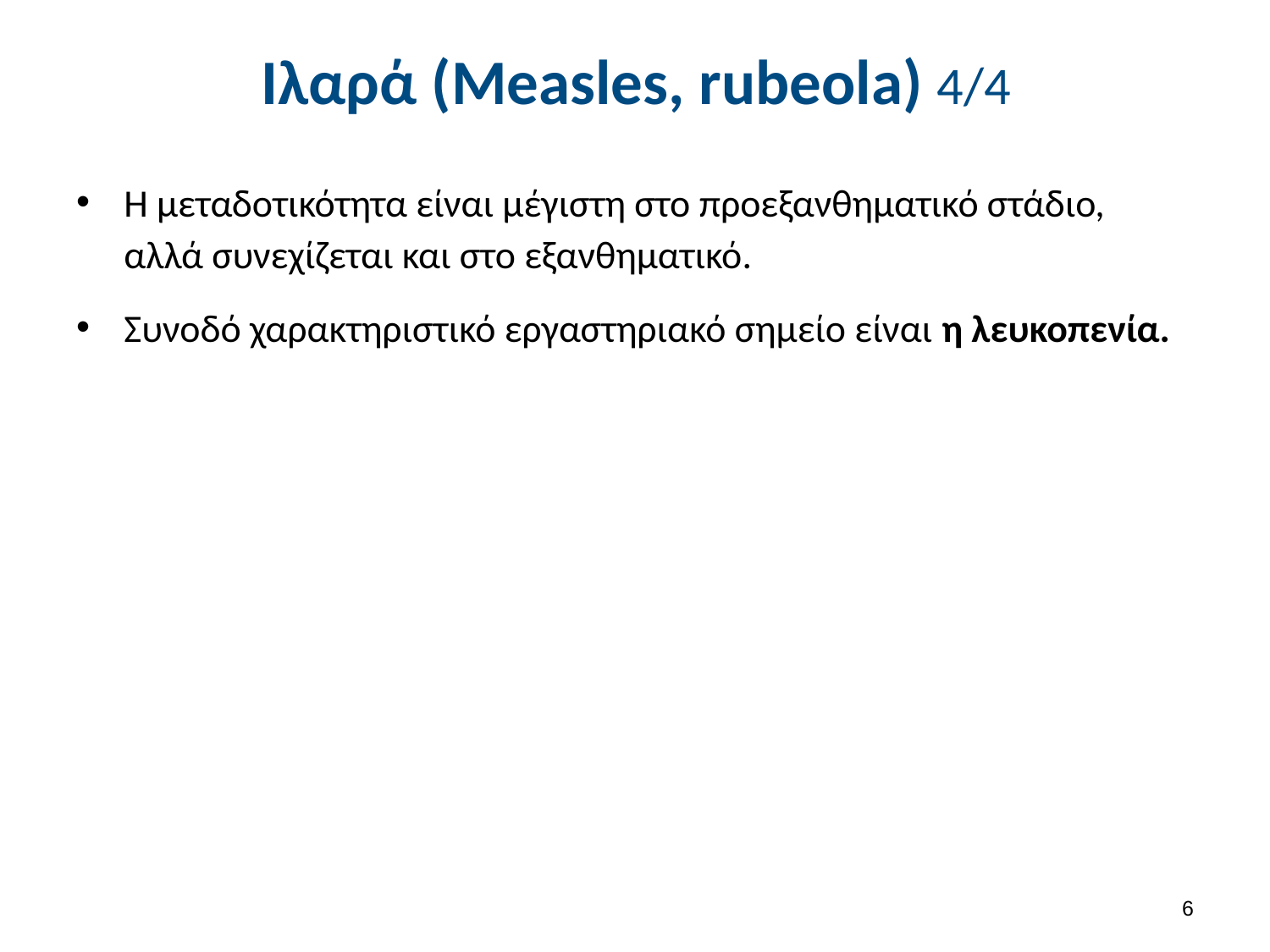

# Ιλαρά (Measles, rubeola) 4/4
Η μεταδοτικότητα είναι μέγιστη στο προεξανθηματικό στάδιο, αλλά συνεχίζεται και στο εξανθηματικό.
Συνοδό χαρακτηριστικό εργαστηριακό σημείο είναι η λευκοπενία.
6